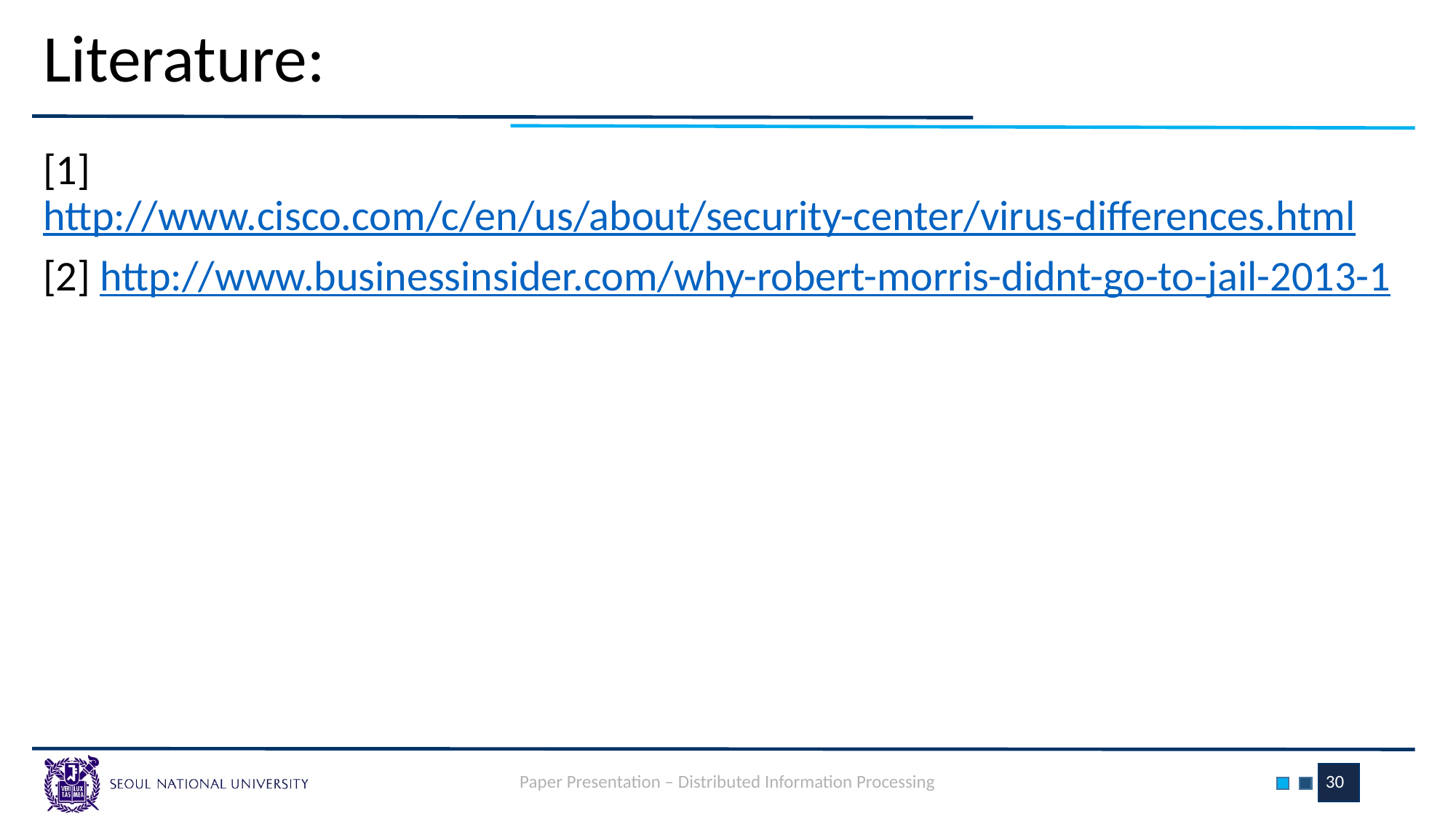

# Literature:
[1] http://www.cisco.com/c/en/us/about/security-center/virus-differences.html
[2] http://www.businessinsider.com/why-robert-morris-didnt-go-to-jail-2013-1

Paper Presentation – Distributed Information Processing
30